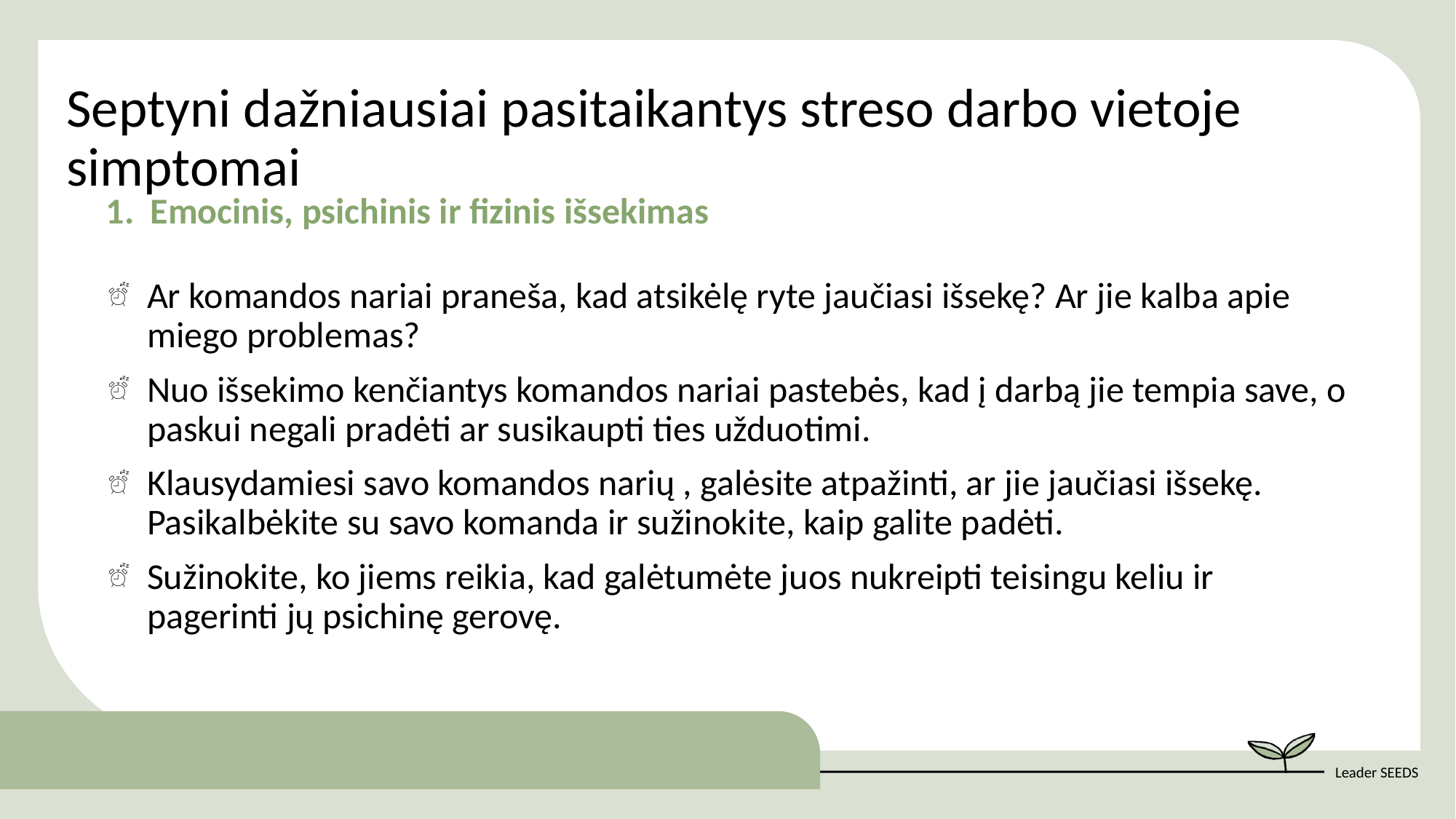

Septyni dažniausiai pasitaikantys streso darbo vietoje simptomai

1.  Emocinis, psichinis ir fizinis išsekimas

Ar komandos nariai praneša, kad atsikėlę ryte jaučiasi išsekę? Ar jie kalba apie miego problemas?
Nuo išsekimo kenčiantys komandos nariai pastebės, kad į darbą jie tempia save, o paskui negali pradėti ar susikaupti ties užduotimi.
Klausydamiesi savo komandos narių , galėsite atpažinti, ar jie jaučiasi išsekę. Pasikalbėkite su savo komanda ir sužinokite, kaip galite padėti.
Sužinokite, ko jiems reikia, kad galėtumėte juos nukreipti teisingu keliu ir pagerinti jų psichinę gerovę.